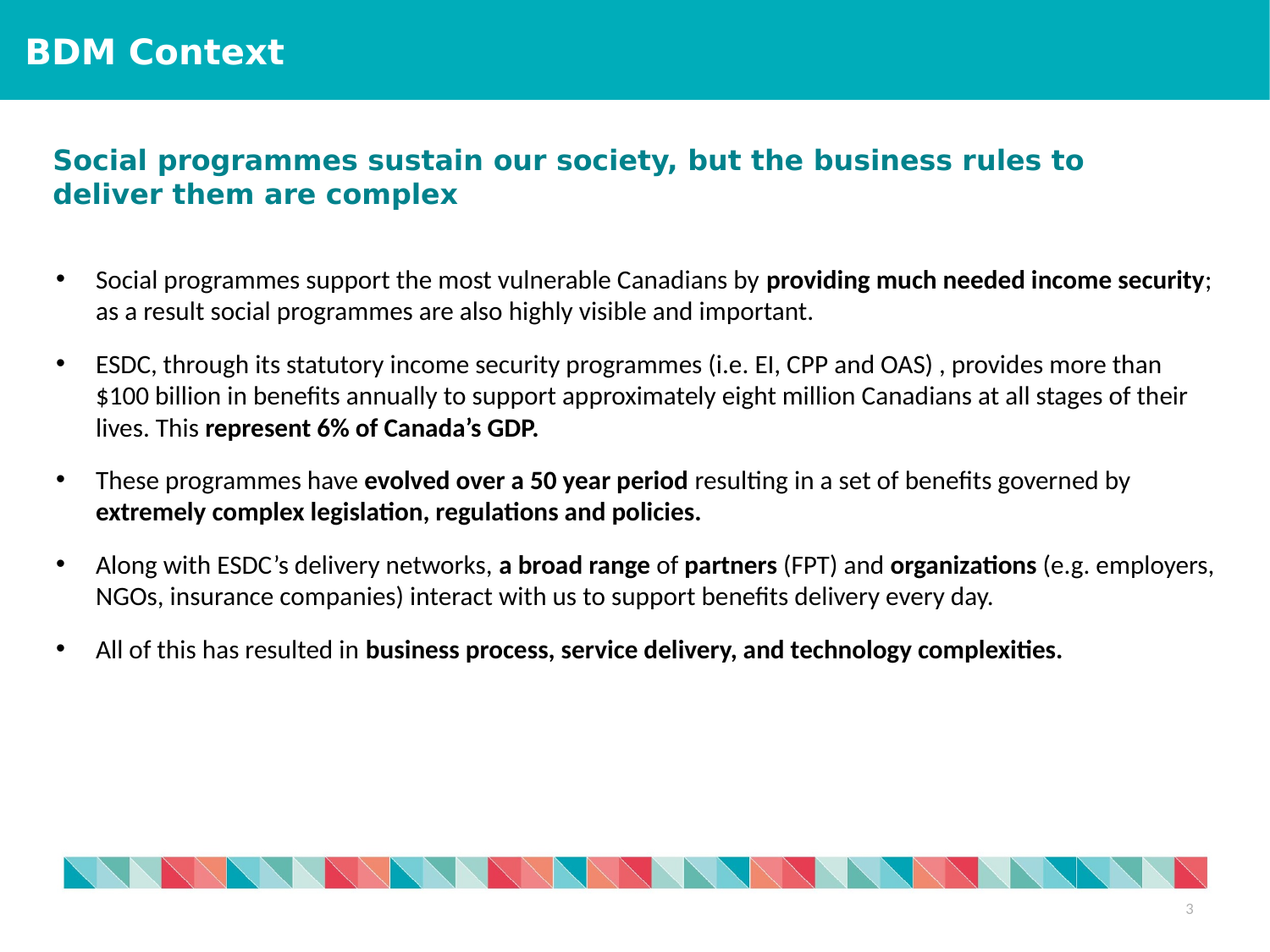

BDM Context

Social programmes sustain our society, but the business rules to deliver them are complex
Social programmes support the most vulnerable Canadians by providing much needed income security; as a result social programmes are also highly visible and important.
ESDC, through its statutory income security programmes (i.e. EI, CPP and OAS) , provides more than $100 billion in benefits annually to support approximately eight million Canadians at all stages of their lives. This represent 6% of Canada’s GDP.
These programmes have evolved over a 50 year period resulting in a set of benefits governed by extremely complex legislation, regulations and policies.
Along with ESDC’s delivery networks, a broad range of partners (FPT) and organizations (e.g. employers, NGOs, insurance companies) interact with us to support benefits delivery every day.
All of this has resulted in business process, service delivery, and technology complexities.
3